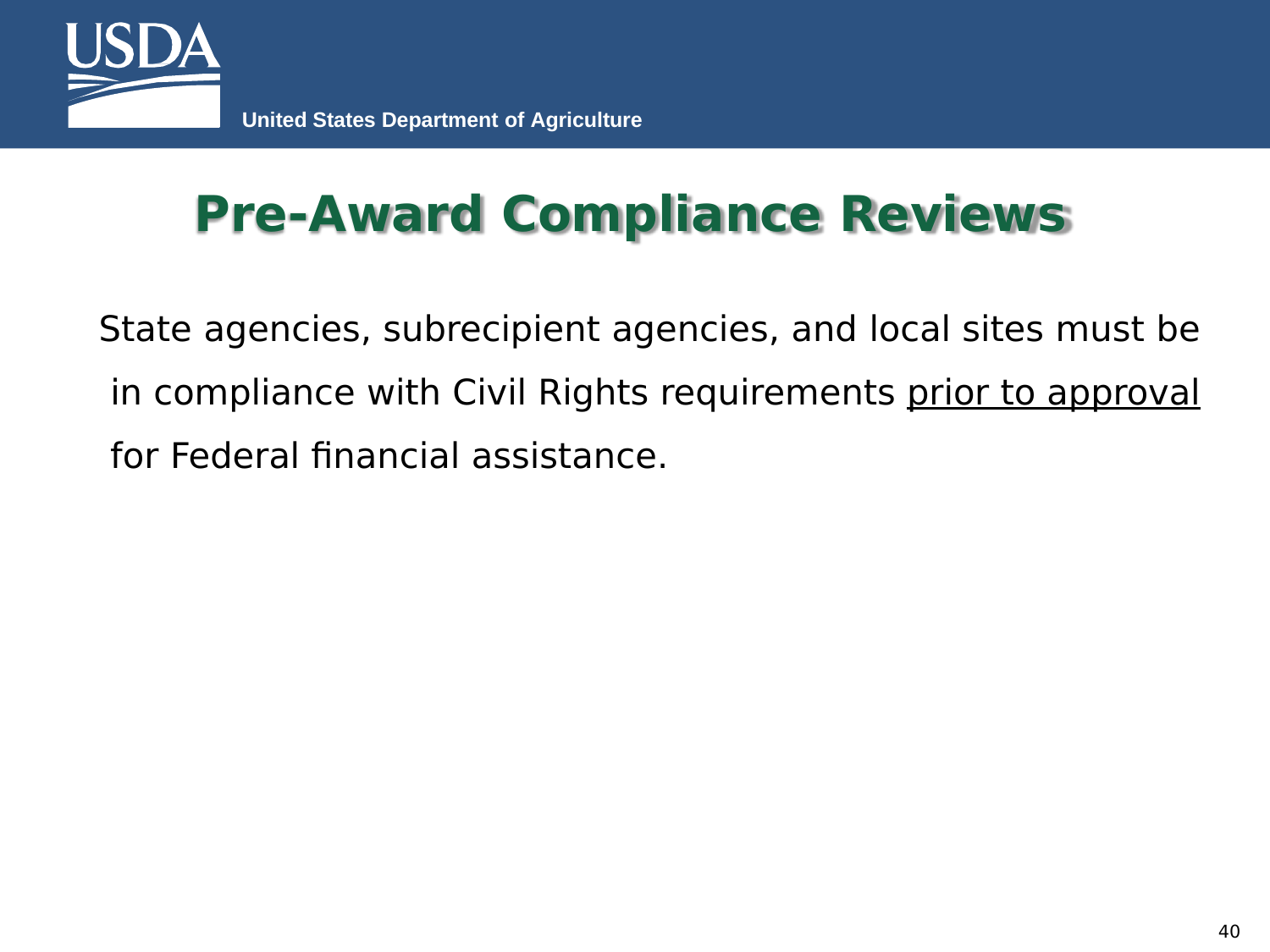

United States Department of Agriculture

# Pre-Award Compliance Reviews
State agencies, subrecipient agencies, and local sites must be  in compliance with Civil Rights requirements prior to approval  for Federal financial assistance.
40